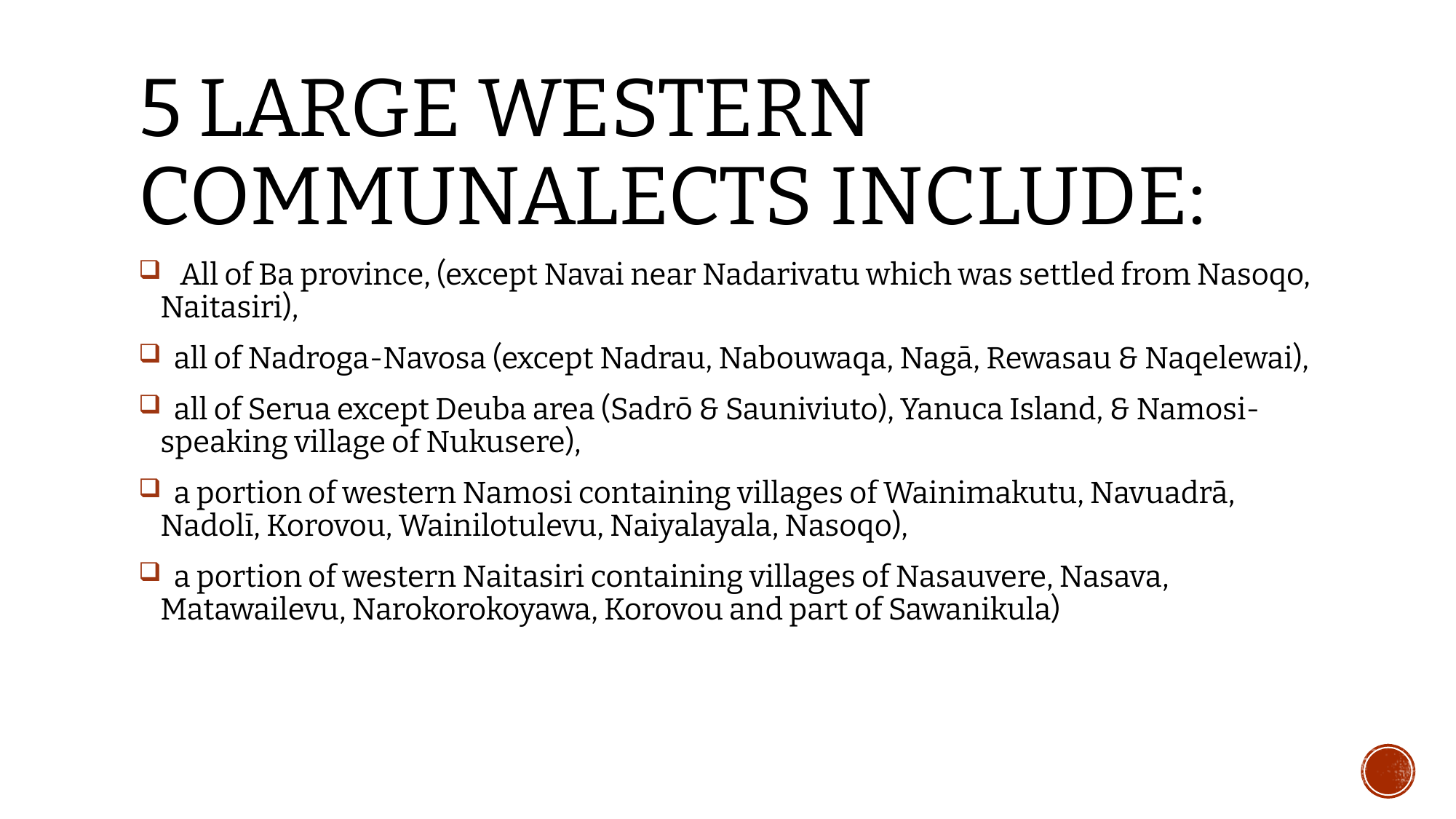

# 5 large WESTERN COMMUNALECTS INCLUDE:
   All of Ba province, (except Navai near Nadarivatu which was settled from Nasoqo,  Naitasiri),
  all of Nadroga-Navosa (except Nadrau, Nabouwaqa, Nagā, Rewasau & Naqelewai),
  all of Serua except Deuba area (Sadrō & Sauniviuto), Yanuca Island, & Namosi-speaking village of Nukusere),
  a portion of western Namosi containing villages of Wainimakutu, Navuadrā, Nadolī, Korovou, Wainilotulevu, Naiyalayala, Nasoqo),
  a portion of western Naitasiri containing villages of Nasauvere, Nasava, Matawailevu, Narokorokoyawa, Korovou and part of Sawanikula)